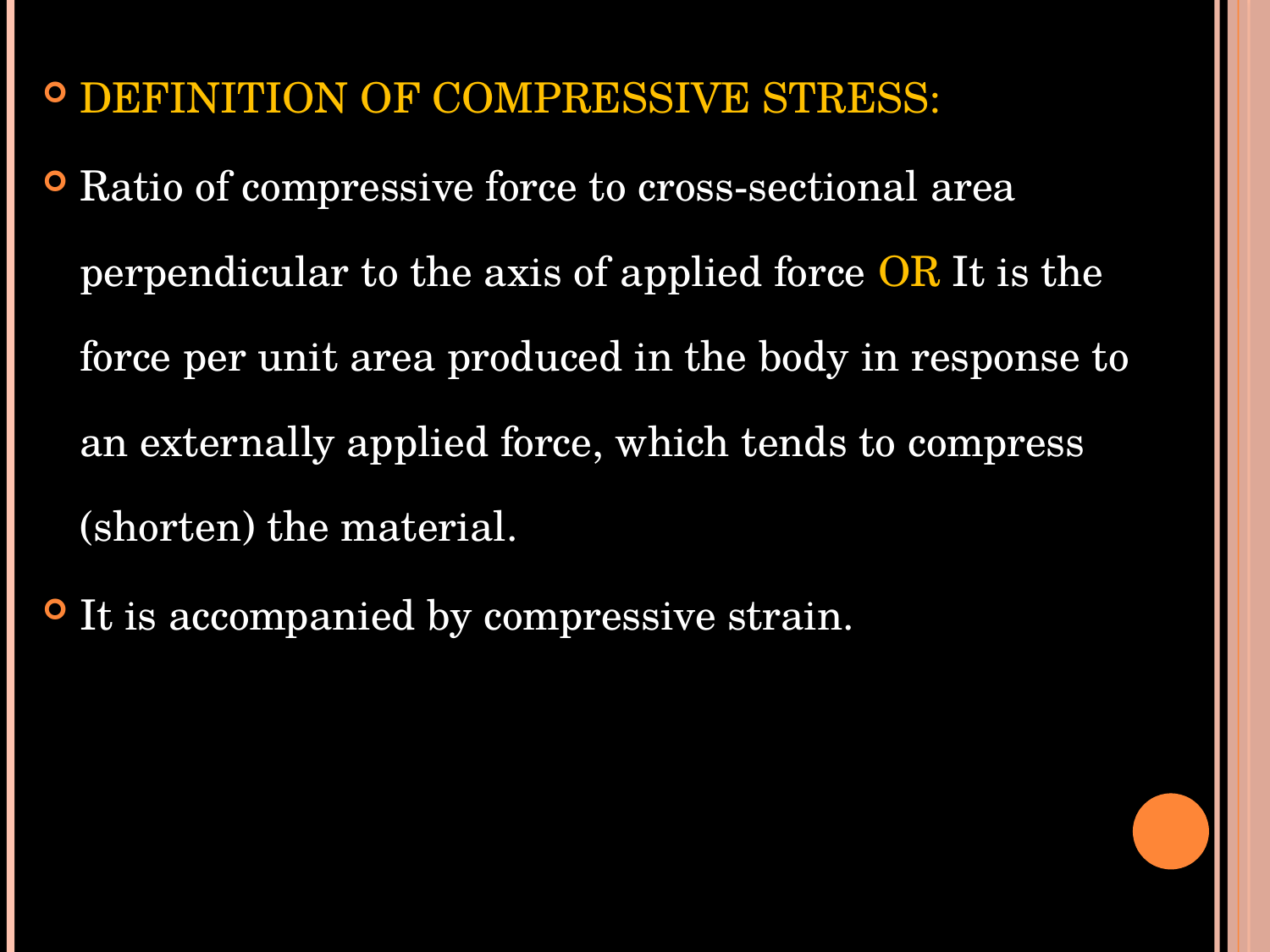

DEFINITION OF COMPRESSIVE STRESS:
Ratio of compressive force to cross-sectional area perpendicular to the axis of applied force OR It is the force per unit area produced in the body in response to an externally applied force, which tends to compress (shorten) the material.
It is accompanied by compressive strain.